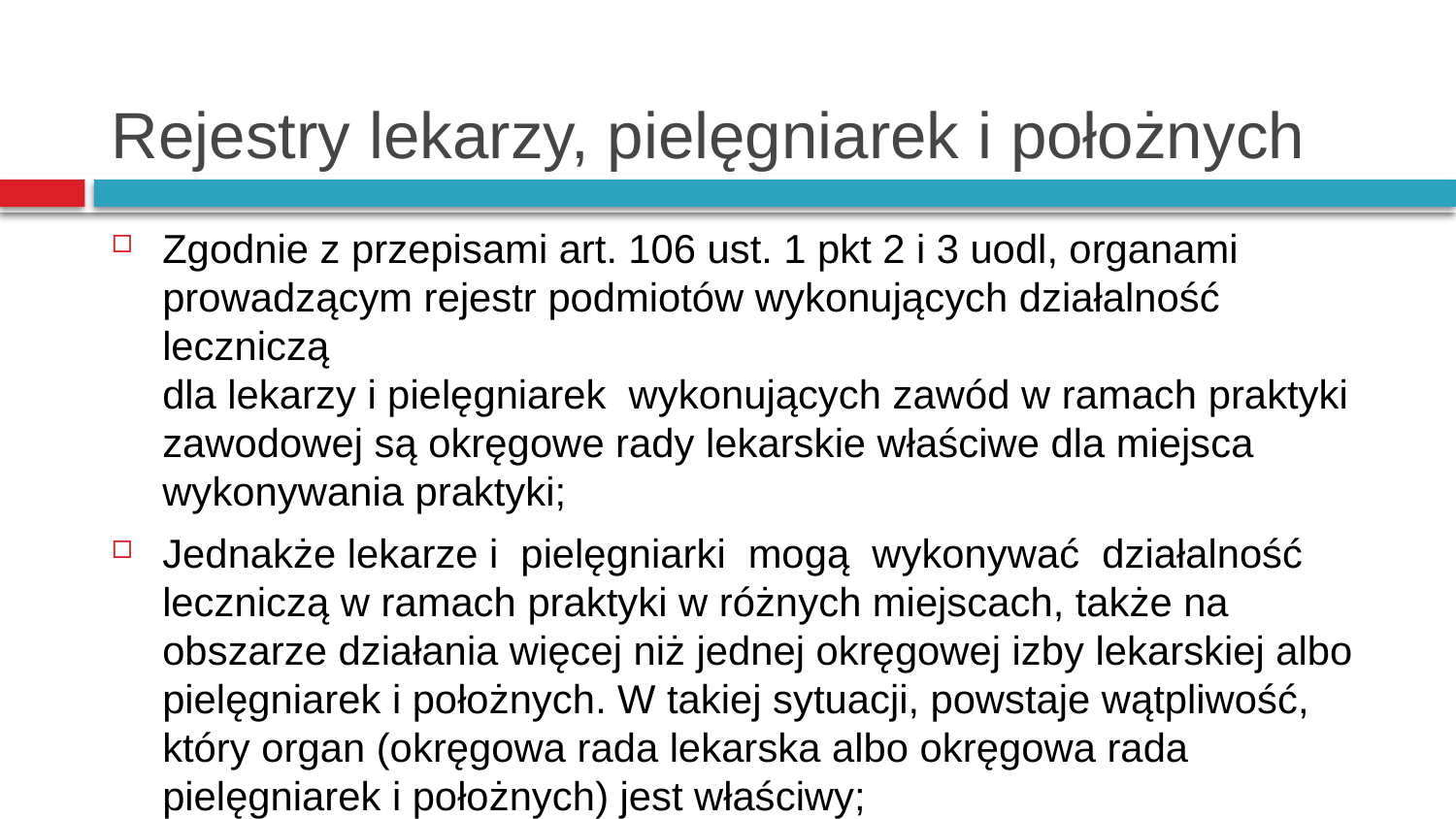

# Rejestry lekarzy, pielęgniarek i położnych
Zgodnie z przepisami art. 106 ust. 1 pkt 2 i 3 uodl, organami prowadzącym rejestr podmiotów wykonujących działalność leczniczą
dla lekarzy i pielęgniarek  wykonujących zawód w ramach praktyki zawodowej są okręgowe rady lekarskie właściwe dla miejsca wykonywania praktyki;
Jednakże lekarze i  pielęgniarki  mogą  wykonywać  działalność leczniczą w ramach praktyki w różnych miejscach, także na obszarze działania więcej niż jednej okręgowej izby lekarskiej albo pielęgniarek i położnych. W takiej sytuacji, powstaje wątpliwość, który organ (okręgowa rada lekarska albo okręgowa rada pielęgniarek i położnych) jest właściwy;